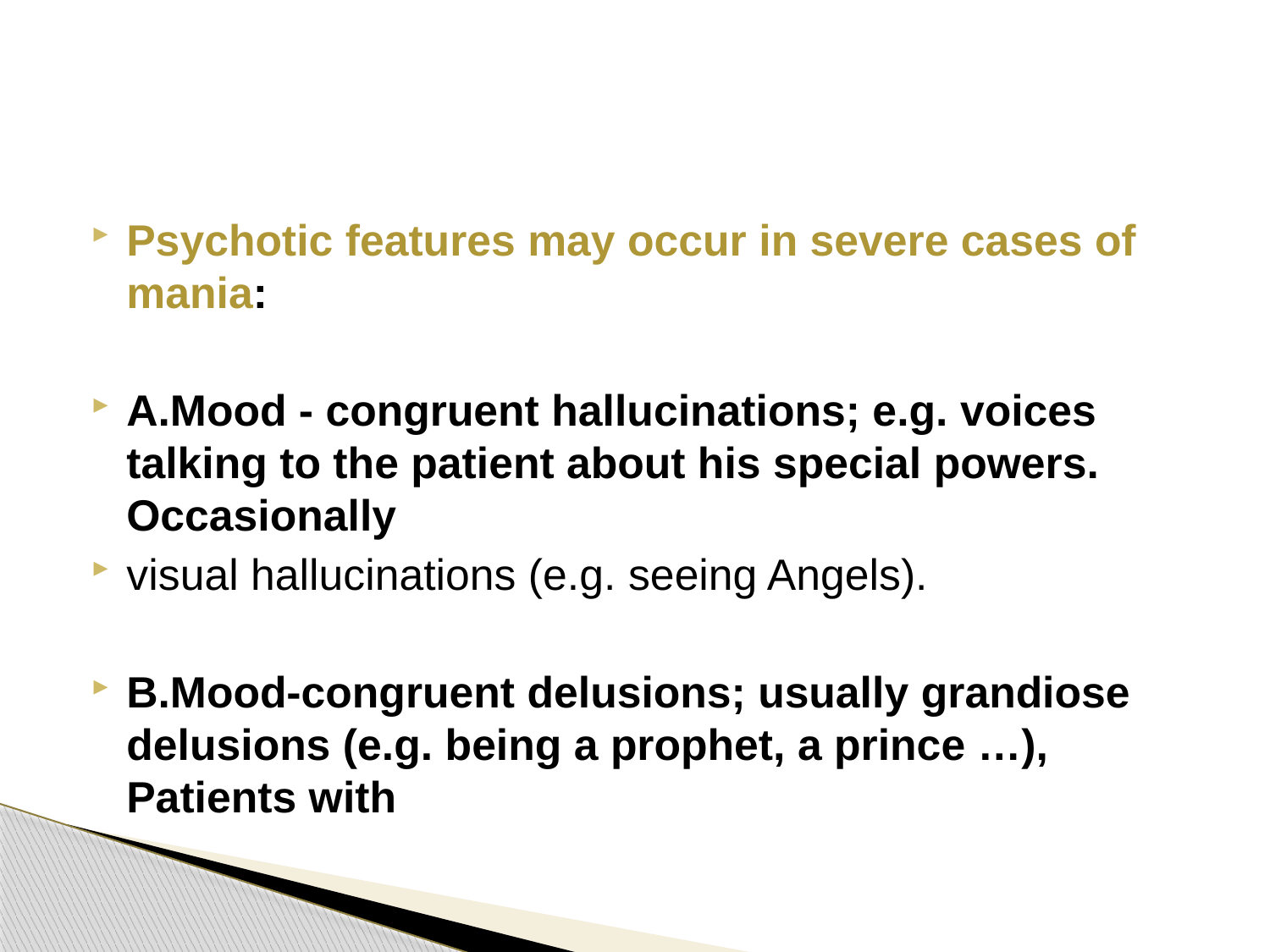

#
Psychotic features may occur in severe cases of mania:

A.Mood - congruent hallucinations; e.g. voices talking to the patient about his special powers. Occasionally
visual hallucinations (e.g. seeing Angels).

B.Mood-congruent delusions; usually grandiose delusions (e.g. being a prophet, a prince …), Patients with